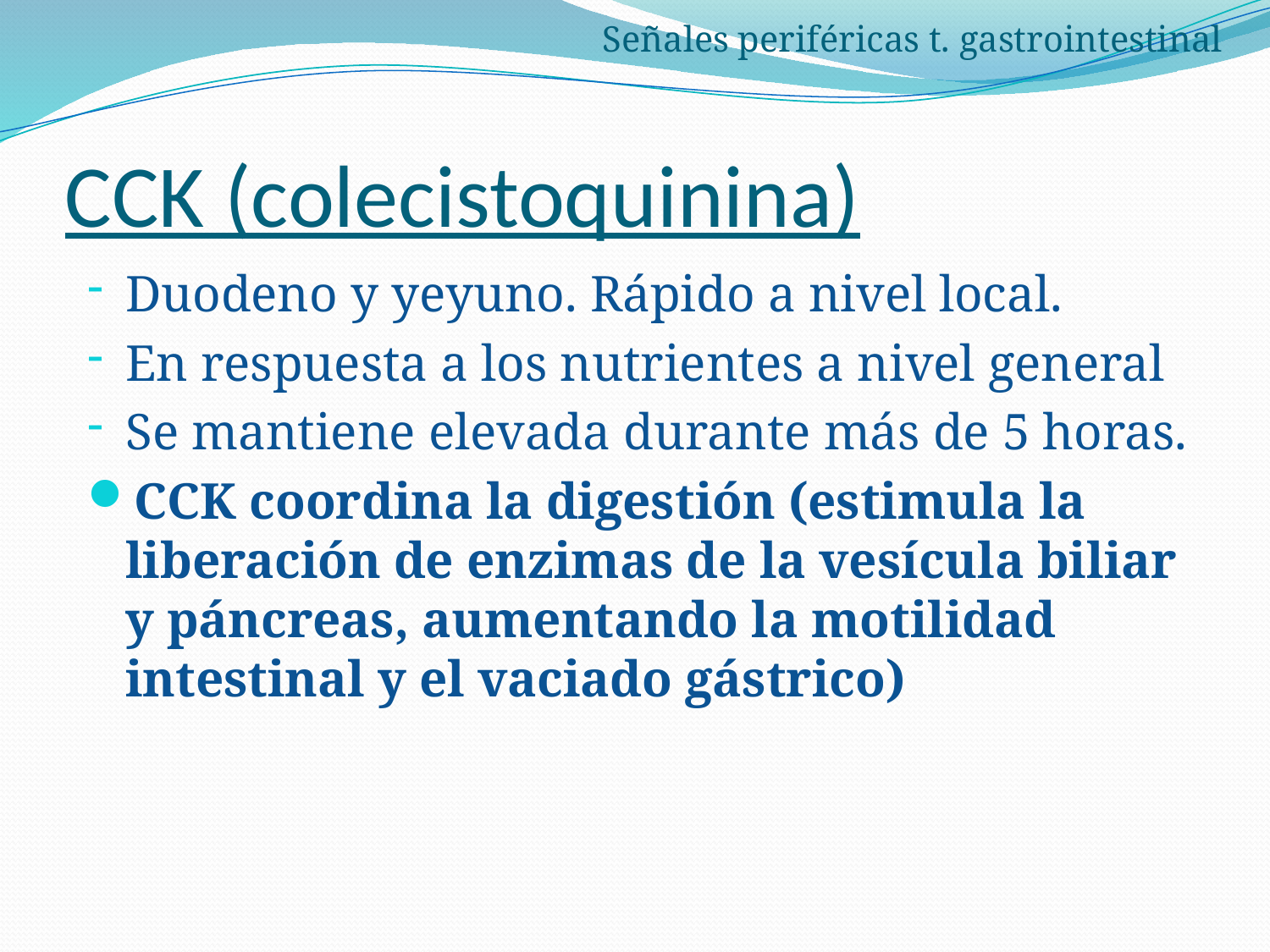

Señales periféricas t. gastrointestinal
# CCK (colecistoquinina)
Duodeno y yeyuno. Rápido a nivel local.
En respuesta a los nutrientes a nivel general
Se mantiene elevada durante más de 5 horas.
CCK coordina la digestión (estimula la liberación de enzimas de la vesícula biliar y páncreas, aumentando la motilidad intestinal y el vaciado gástrico)